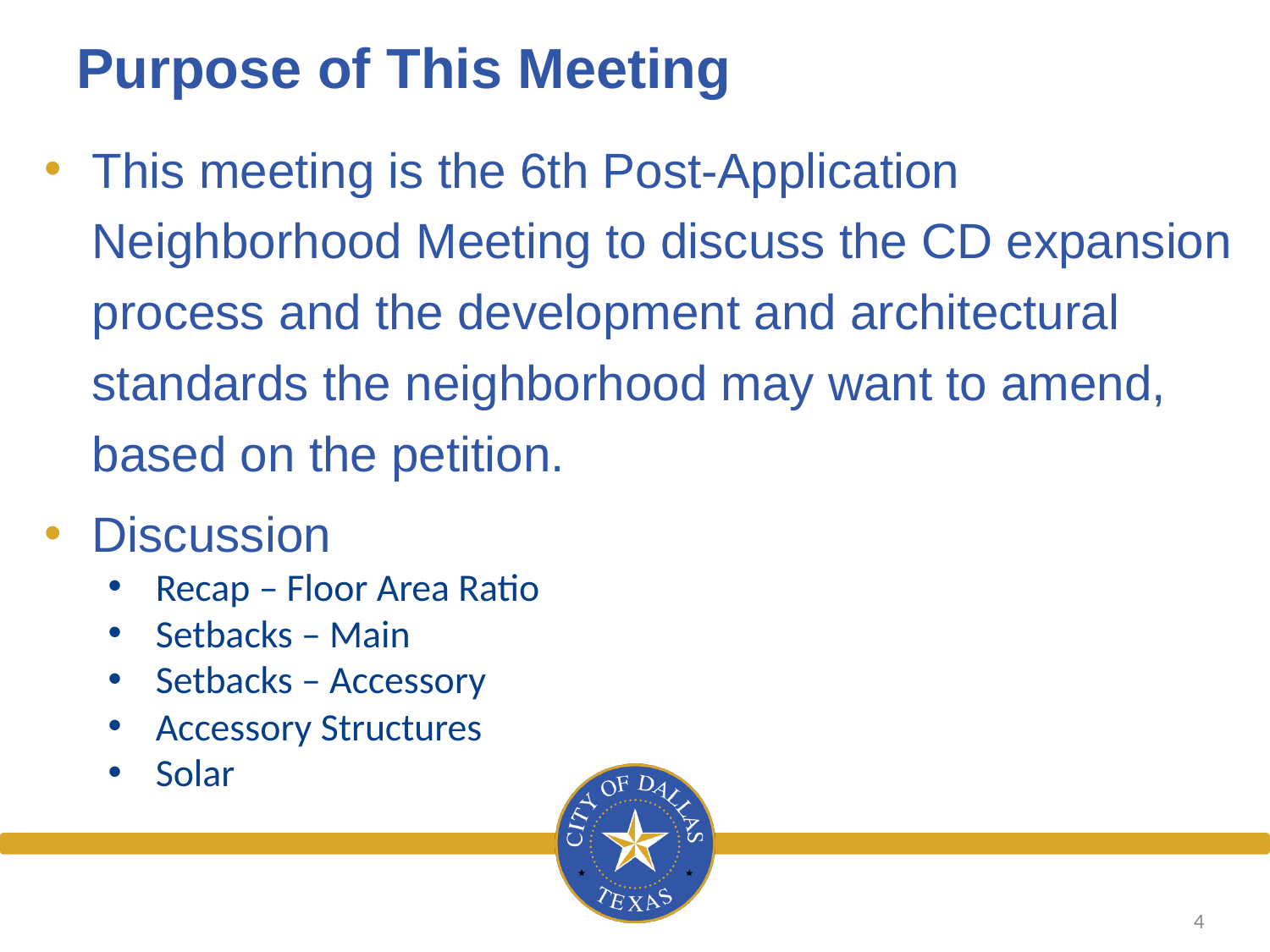

# Purpose of This Meeting
This meeting is the 6th Post-Application Neighborhood Meeting to discuss the CD expansion process and the development and architectural standards the neighborhood may want to amend, based on the petition.
Discussion
Recap – Floor Area Ratio
Setbacks – Main
Setbacks – Accessory
Accessory Structures
Solar

4